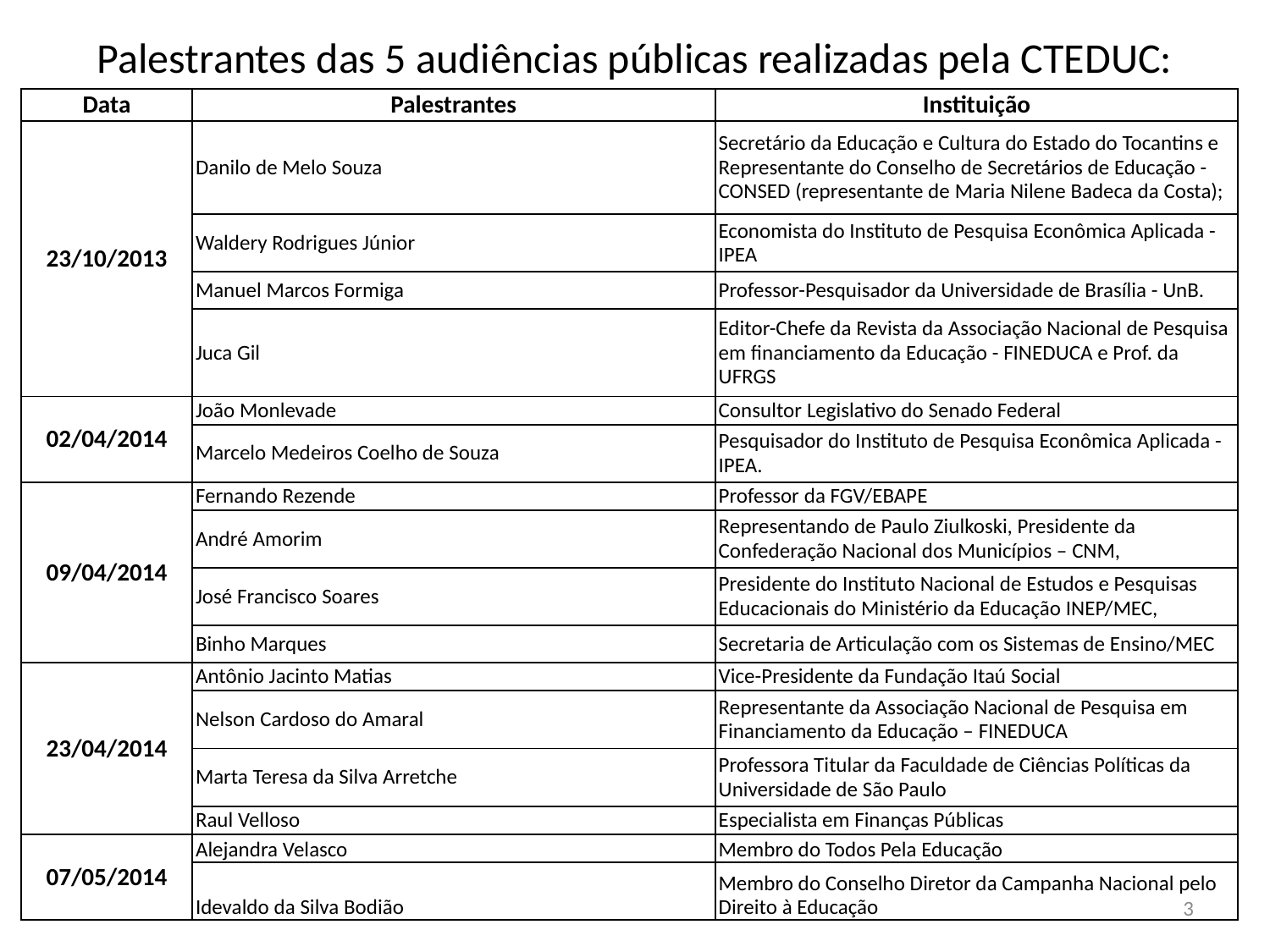

# Palestrantes das 5 audiências públicas realizadas pela CTEDUC:
| Data | Palestrantes | Instituição |
| --- | --- | --- |
| 23/10/2013 | Danilo de Melo Souza | Secretário da Educação e Cultura do Estado do Tocantins e Representante do Conselho de Secretários de Educação - CONSED (representante de Maria Nilene Badeca da Costa); |
|  | Waldery Rodrigues Júnior | Economista do Instituto de Pesquisa Econômica Aplicada - IPEA |
|  | Manuel Marcos Formiga | Professor-Pesquisador da Universidade de Brasília - UnB. |
|  | Juca Gil | Editor-Chefe da Revista da Associação Nacional de Pesquisa em financiamento da Educação - FINEDUCA e Prof. da UFRGS |
| 02/04/2014 | João Monlevade | Consultor Legislativo do Senado Federal |
|  | Marcelo Medeiros Coelho de Souza | Pesquisador do Instituto de Pesquisa Econômica Aplicada - IPEA. |
| 09/04/2014 | Fernando Rezende | Professor da FGV/EBAPE |
|  | André Amorim | Representando de Paulo Ziulkoski, Presidente da Confederação Nacional dos Municípios – CNM, |
|  | José Francisco Soares | Presidente do Instituto Nacional de Estudos e Pesquisas Educacionais do Ministério da Educação INEP/MEC, |
|  | Binho Marques | Secretaria de Articulação com os Sistemas de Ensino/MEC |
| 23/04/2014 | Antônio Jacinto Matias | Vice-Presidente da Fundação Itaú Social |
|  | Nelson Cardoso do Amaral | Representante da Associação Nacional de Pesquisa em Financiamento da Educação – FINEDUCA |
|  | Marta Teresa da Silva Arretche | Professora Titular da Faculdade de Ciências Políticas da Universidade de São Paulo |
|  | Raul Velloso | Especialista em Finanças Públicas |
| 07/05/2014 | Alejandra Velasco | Membro do Todos Pela Educação |
|  | Idevaldo da Silva Bodião | Membro do Conselho Diretor da Campanha Nacional pelo Direito à Educação |
3